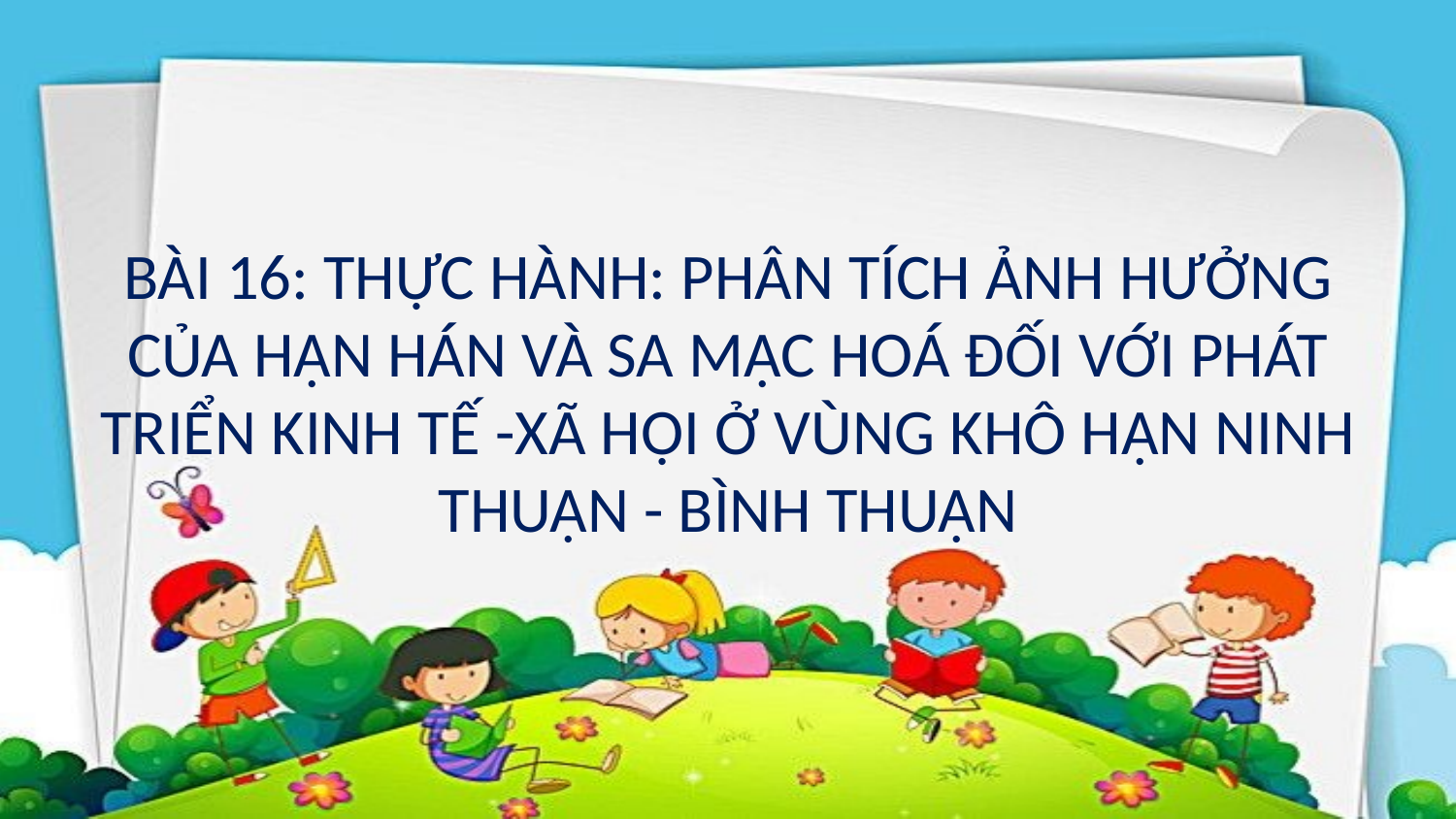

BÀI 16: THỰC HÀNH: PHÂN TÍCH ẢNH HƯỞNG CỦA HẠN HÁN VÀ SA MẠC HOÁ ĐỐI VỚI PHÁT TRIỂN KINH TẾ -XÃ HỘI Ở VÙNG KHÔ HẠN NINH THUẬN - BÌNH THUẬN